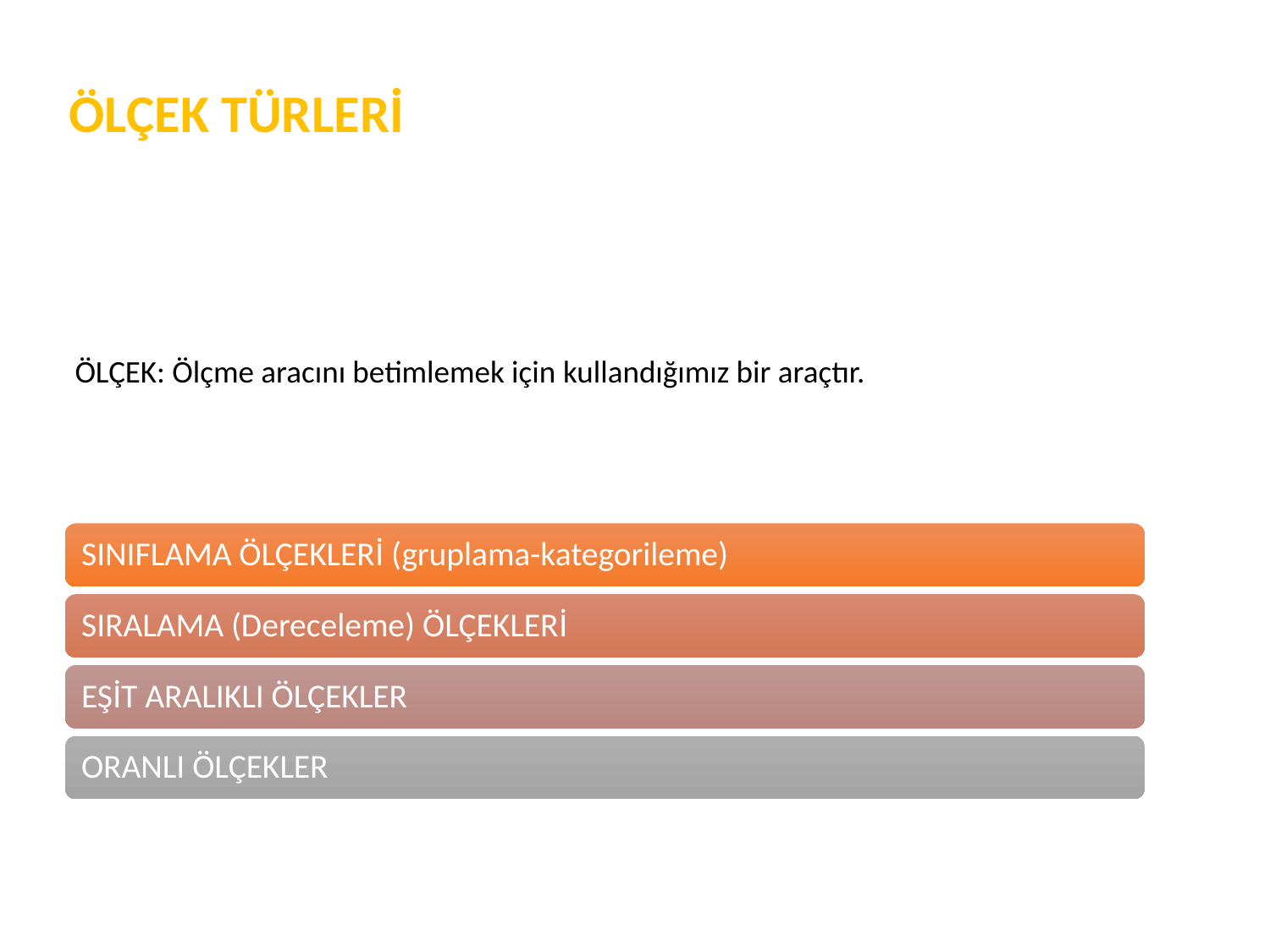

ÖLÇEK TÜRLERİ
# ÖLÇEK: Ölçme aracını betimlemek için kullandığımız bir araçtır.
SINIFLAMA ÖLÇEKLERİ (gruplama-kategorileme)
SIRALAMA (Dereceleme) ÖLÇEKLERİ
EŞİT ARALIKLI ÖLÇEKLER
ORANLI ÖLÇEKLER